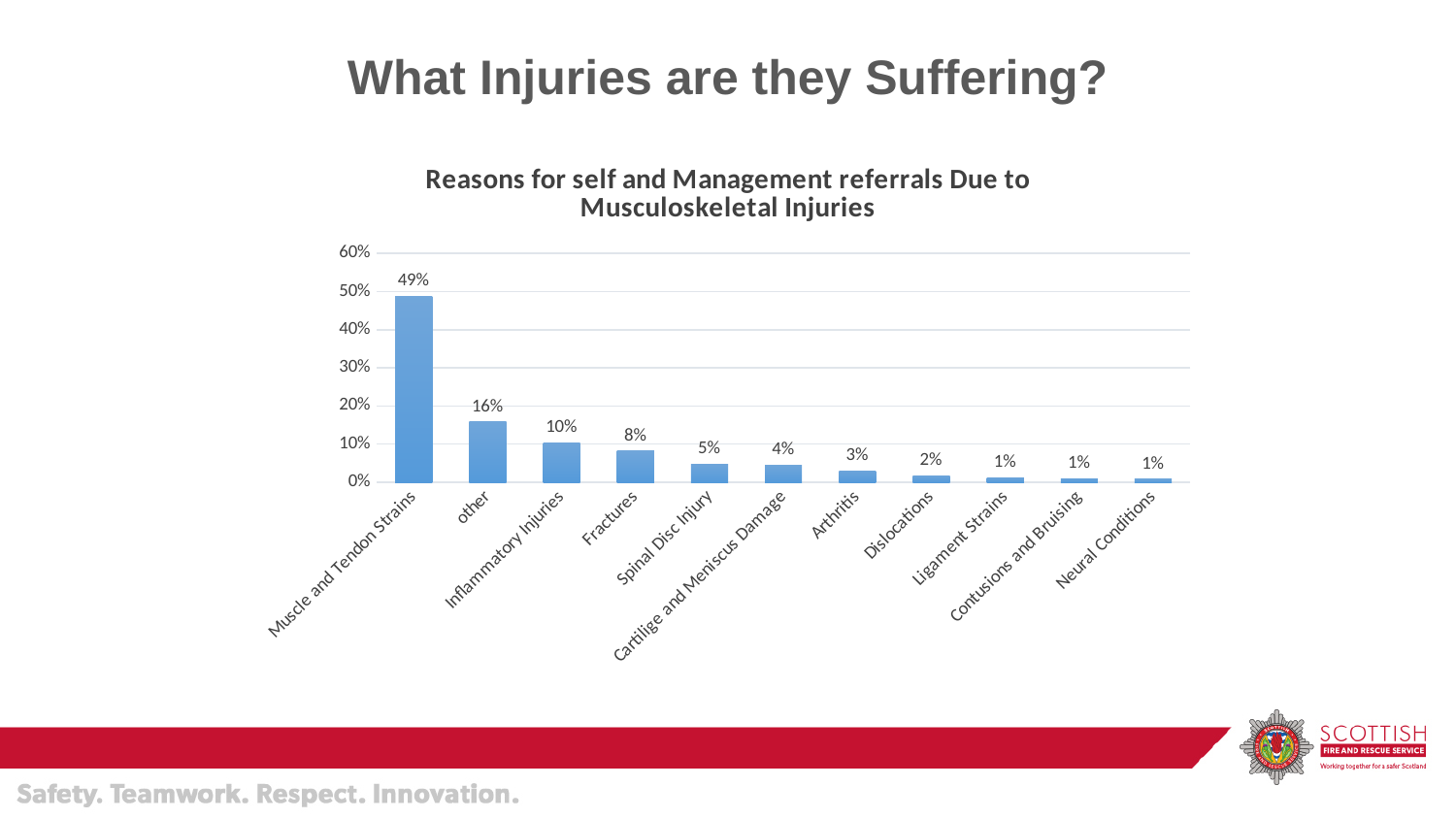

# What Injuries are they Suffering?

### Chart: Reasons for self and Management referrals Due to Musculoskeletal Injuries

| Category |  |
|---|---|
| Muscle and Tendon Strains | 0.48762376237623767 |
| other | 0.15841584158415847 |
| Inflammatory Injuries | 0.10396039603960397 |
| Fractures | 0.08168316831683169 |
| Spinal Disc Injury | 0.04702970297029702 |
| Cartilige and Meniscus Damage | 0.044554455445544566 |
| Arthritis | 0.029702970297029705 |
| Dislocations | 0.01732673267326733 |
| Ligament Strains | 0.012376237623762377 |
| Contusions and Bruising | 0.009900990099009906 |
| Neural Conditions | 0.007425742574257426 |